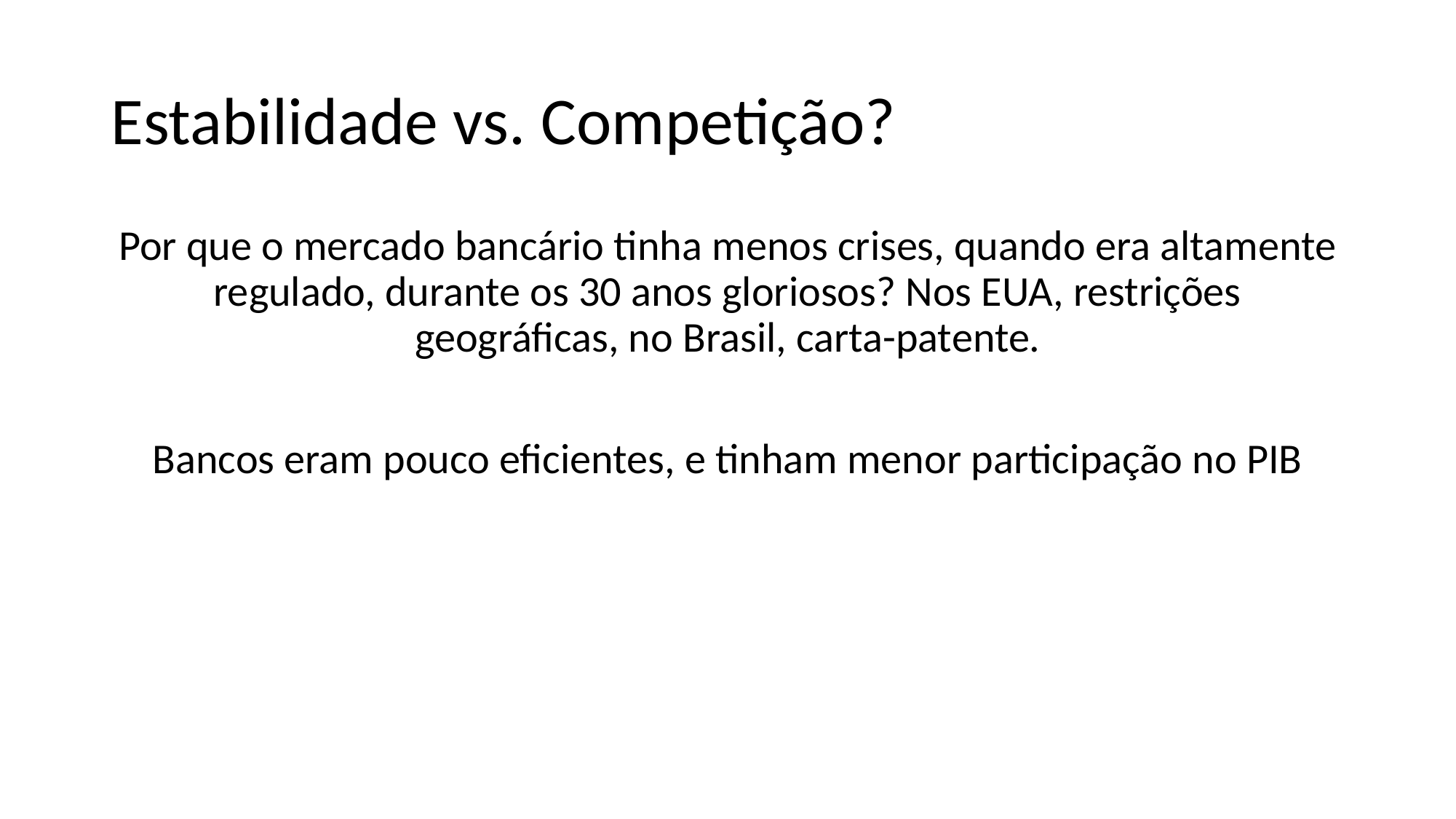

# Estabilidade vs. Competição?
Por que o mercado bancário tinha menos crises, quando era altamente regulado, durante os 30 anos gloriosos? Nos EUA, restrições geográficas, no Brasil, carta-patente.

Bancos eram pouco eficientes, e tinham menor participação no PIB